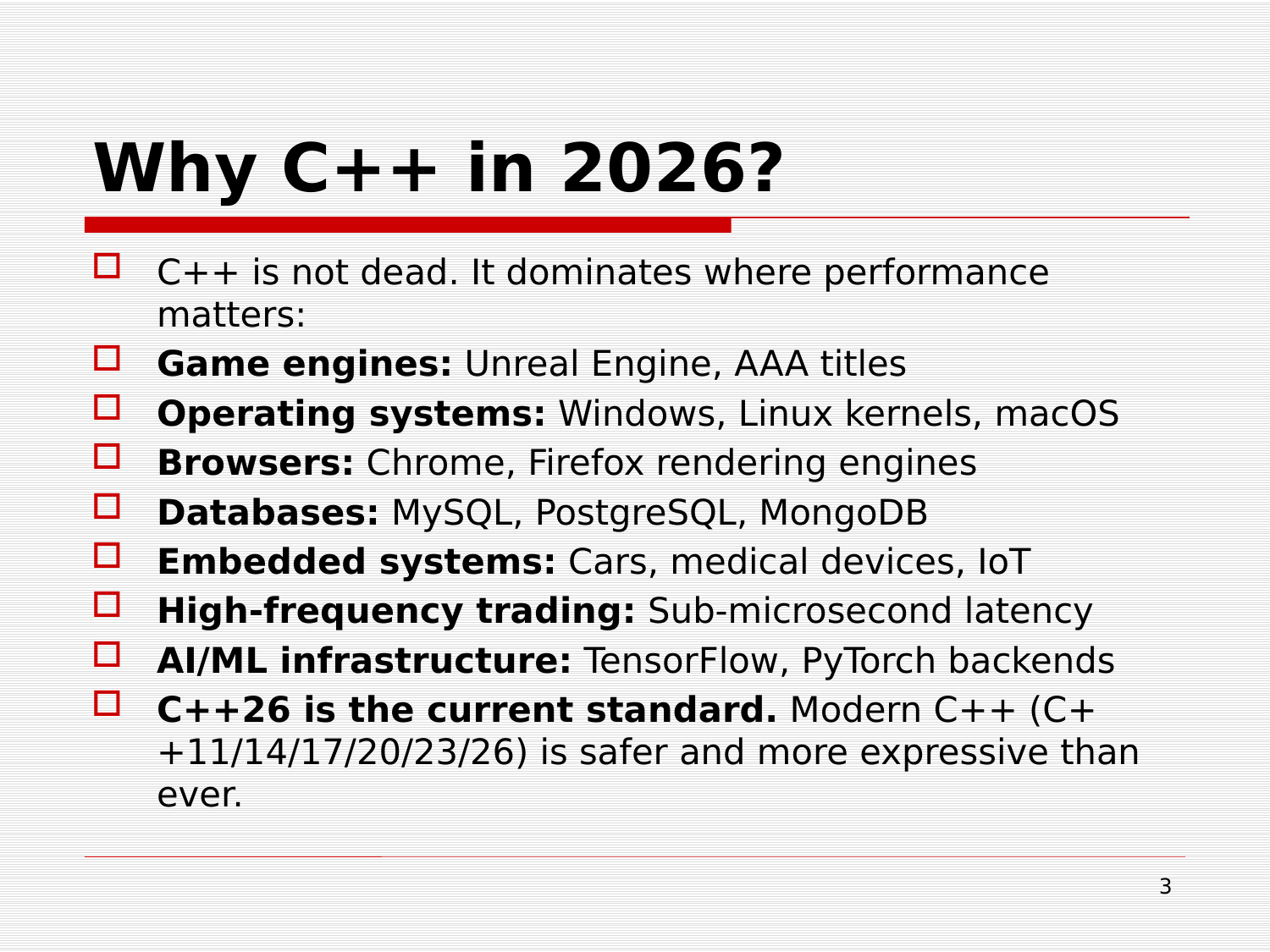

# Why C++ in 2026?
C++ is not dead. It dominates where performance matters:
Game engines: Unreal Engine, AAA titles
Operating systems: Windows, Linux kernels, macOS
Browsers: Chrome, Firefox rendering engines
Databases: MySQL, PostgreSQL, MongoDB
Embedded systems: Cars, medical devices, IoT
High-frequency trading: Sub-microsecond latency
AI/ML infrastructure: TensorFlow, PyTorch backends
C++26 is the current standard. Modern C++ (C++11/14/17/20/23/26) is safer and more expressive than ever.
3